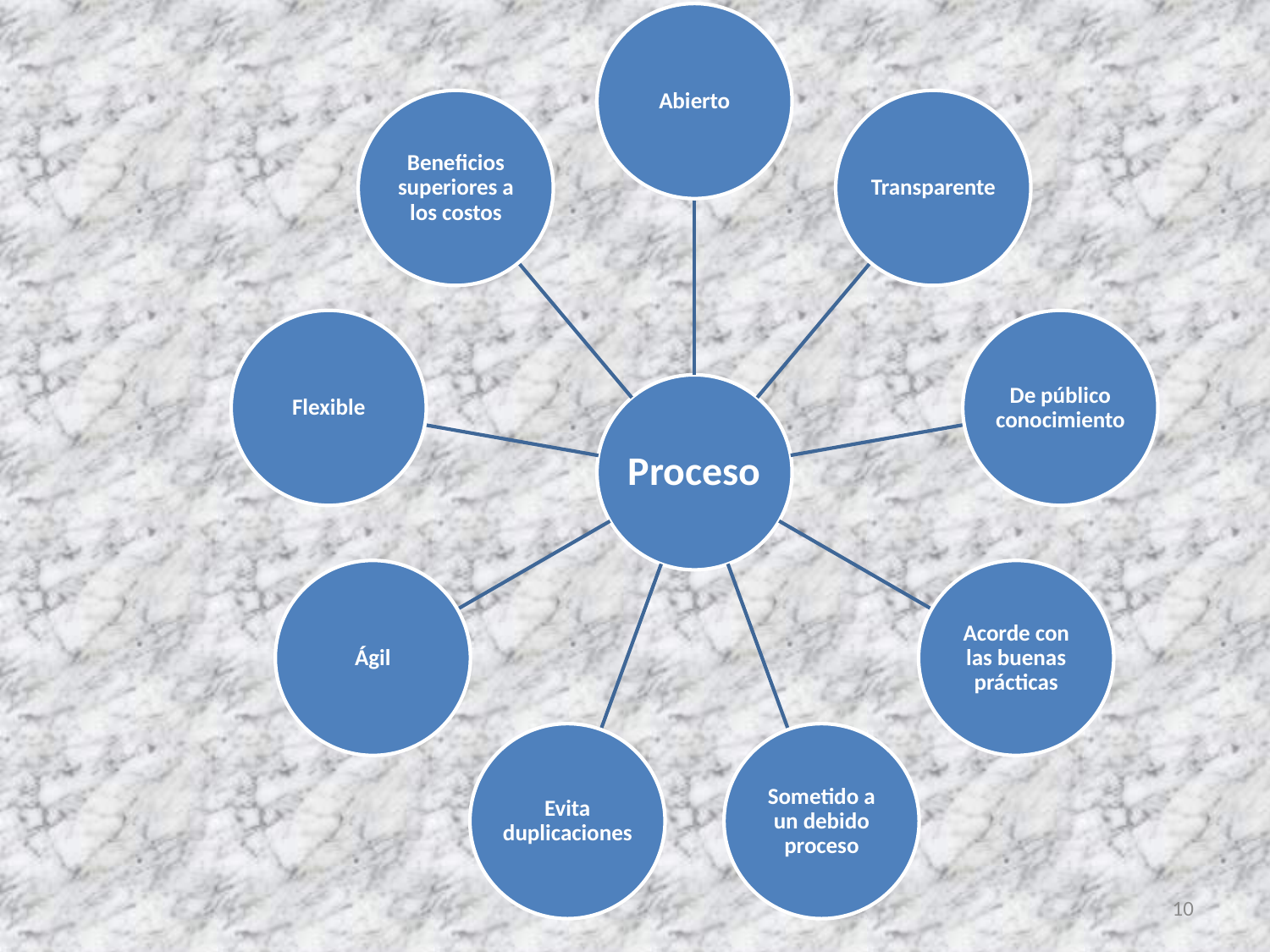

Proceso

Abierto

Transparente

De público conocimiento

Acorde con las buenas prácticas

Sometido a un debido proceso

Evita duplicaciones

Ágil

Flexible

Beneficios superiores a los costos
10